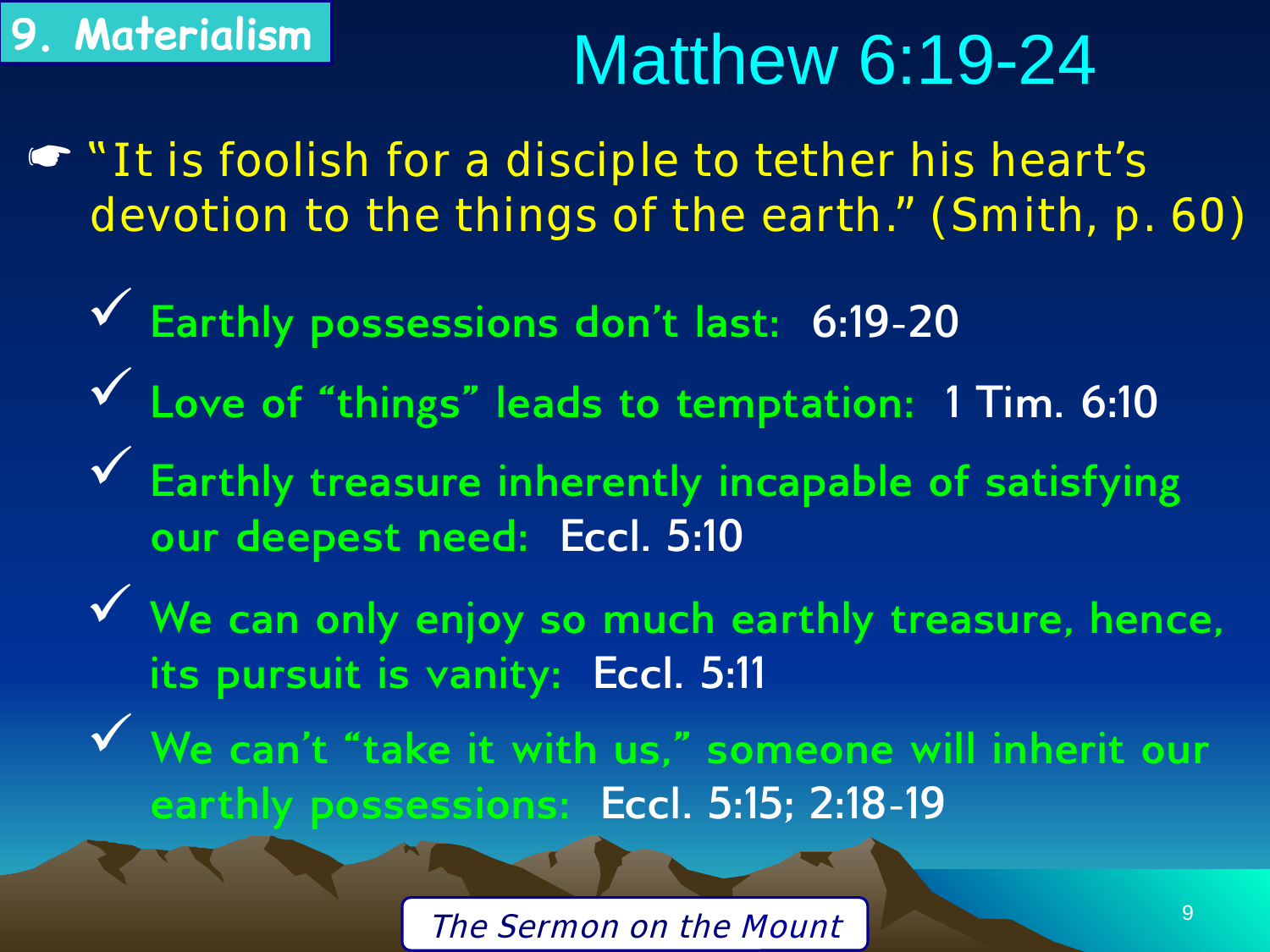

9. Materialism
Matthew 6:19-24
“It is foolish for a disciple to tether his heart’s devotion to the things of the earth.” (Smith, p. 60)
Earthly possessions don’t last:  6:19-20
Love of “things” leads to temptation:  1 Tim. 6:10
Earthly treasure inherently incapable of satisfying our deepest need:  Eccl. 5:10
We can only enjoy so much earthly treasure, hence, its pursuit is vanity:  Eccl. 5:11
We can’t “take it with us,” someone will inherit our earthly possessions:  Eccl. 5:15; 2:18-19
9
The Sermon on the Mount